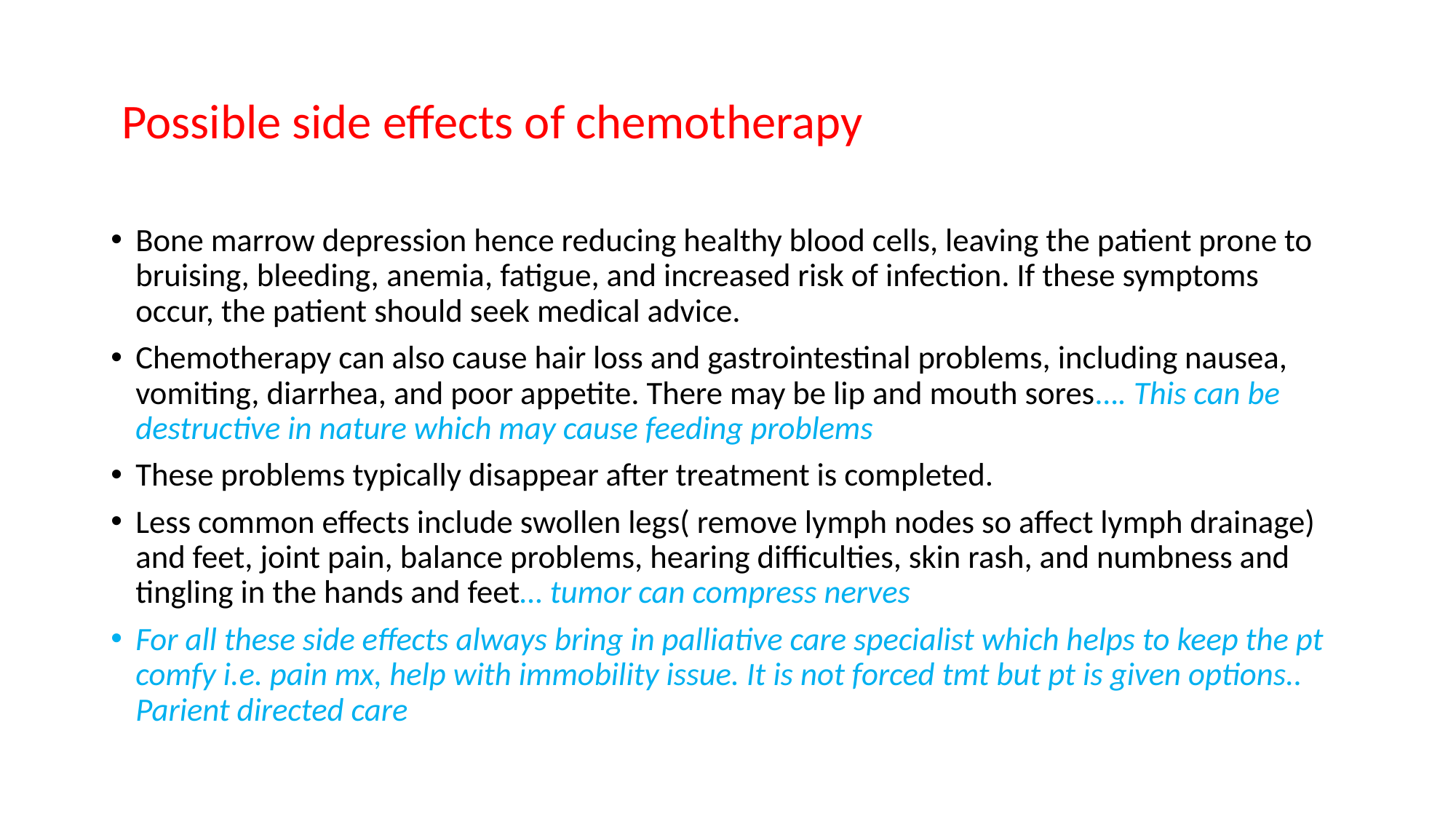

# Possible side effects of chemotherapy
Bone marrow depression hence reducing healthy blood cells, leaving the patient prone to bruising, bleeding, anemia, fatigue, and increased risk of infection. If these symptoms occur, the patient should seek medical advice.
Chemotherapy can also cause hair loss and gastrointestinal problems, including nausea, vomiting, diarrhea, and poor appetite. There may be lip and mouth sores…. This can be destructive in nature which may cause feeding problems
These problems typically disappear after treatment is completed.
Less common effects include swollen legs( remove lymph nodes so affect lymph drainage) and feet, joint pain, balance problems, hearing difficulties, skin rash, and numbness and tingling in the hands and feet… tumor can compress nerves
For all these side effects always bring in palliative care specialist which helps to keep the pt comfy i.e. pain mx, help with immobility issue. It is not forced tmt but pt is given options.. Parient directed care